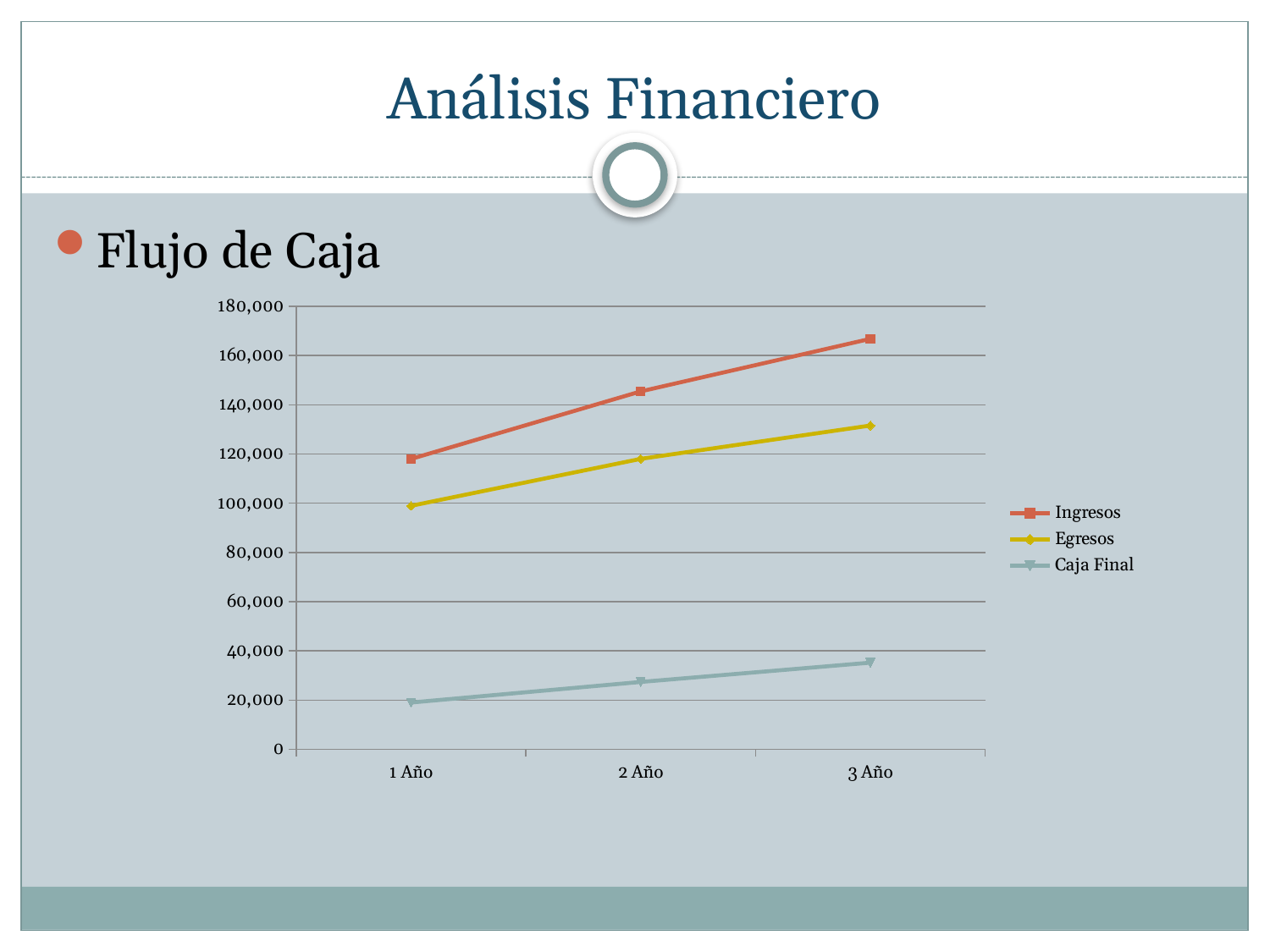

# Análisis Financiero
Flujo de Caja

### Chart

| Category | Ingresos | Egresos | Caja Final |
|---|---|---|---|
| 1 Año | 117988.0 | 98949.44799999995 | 19038.551999999996 |
| 2 Año | 145439.142 | 118037.80572500007 | 27401.33627499996 |
| 3 Año | 166797.19299999997 | 131575.94076250002 | 35221.25223750001 |